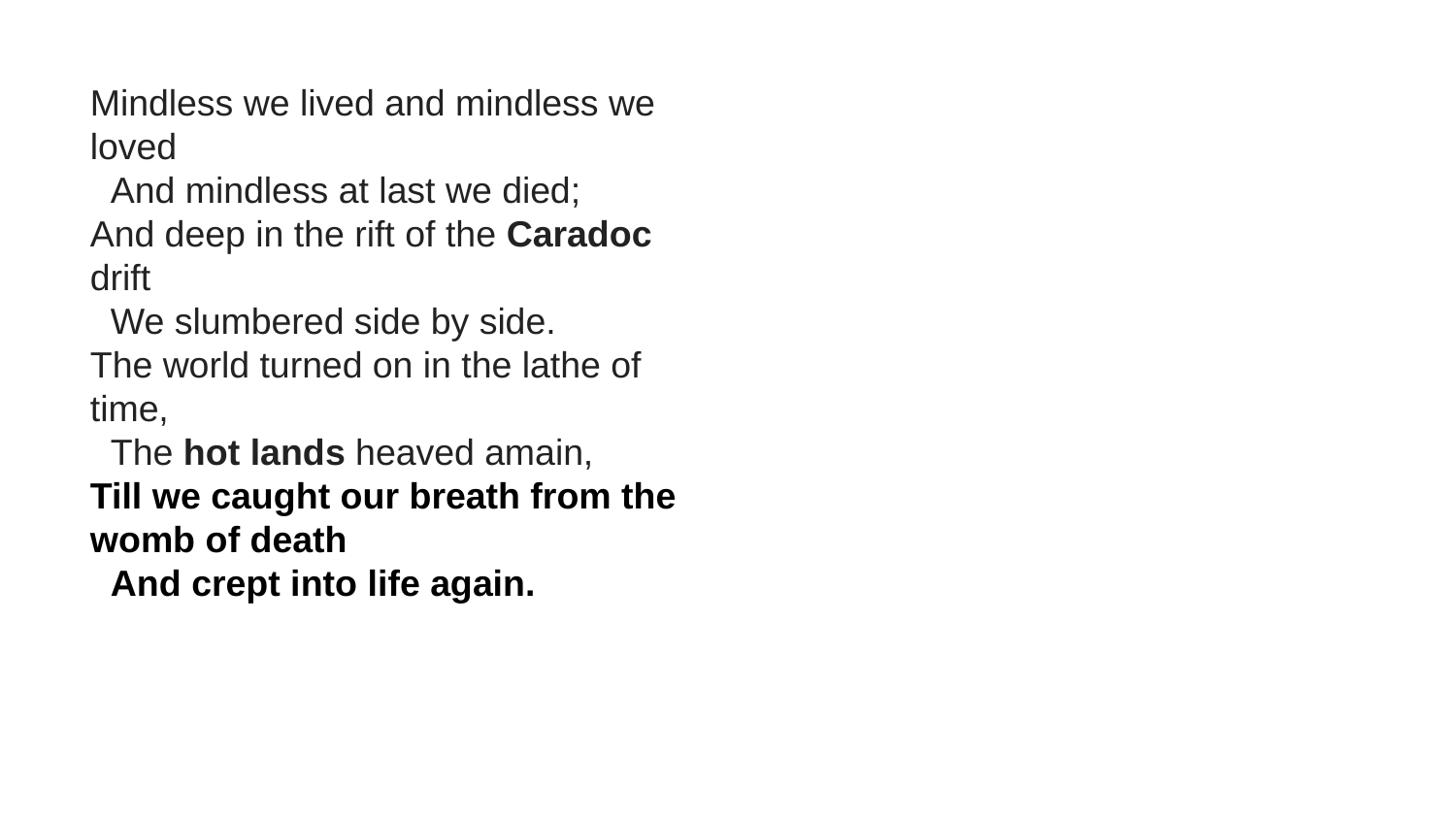

Mindless we lived and mindless we loved
  And mindless at last we died;
And deep in the rift of the Caradoc drift
  We slumbered side by side.
The world turned on in the lathe of time,
  The hot lands heaved amain,
Till we caught our breath from the womb of death
  And crept into life again.